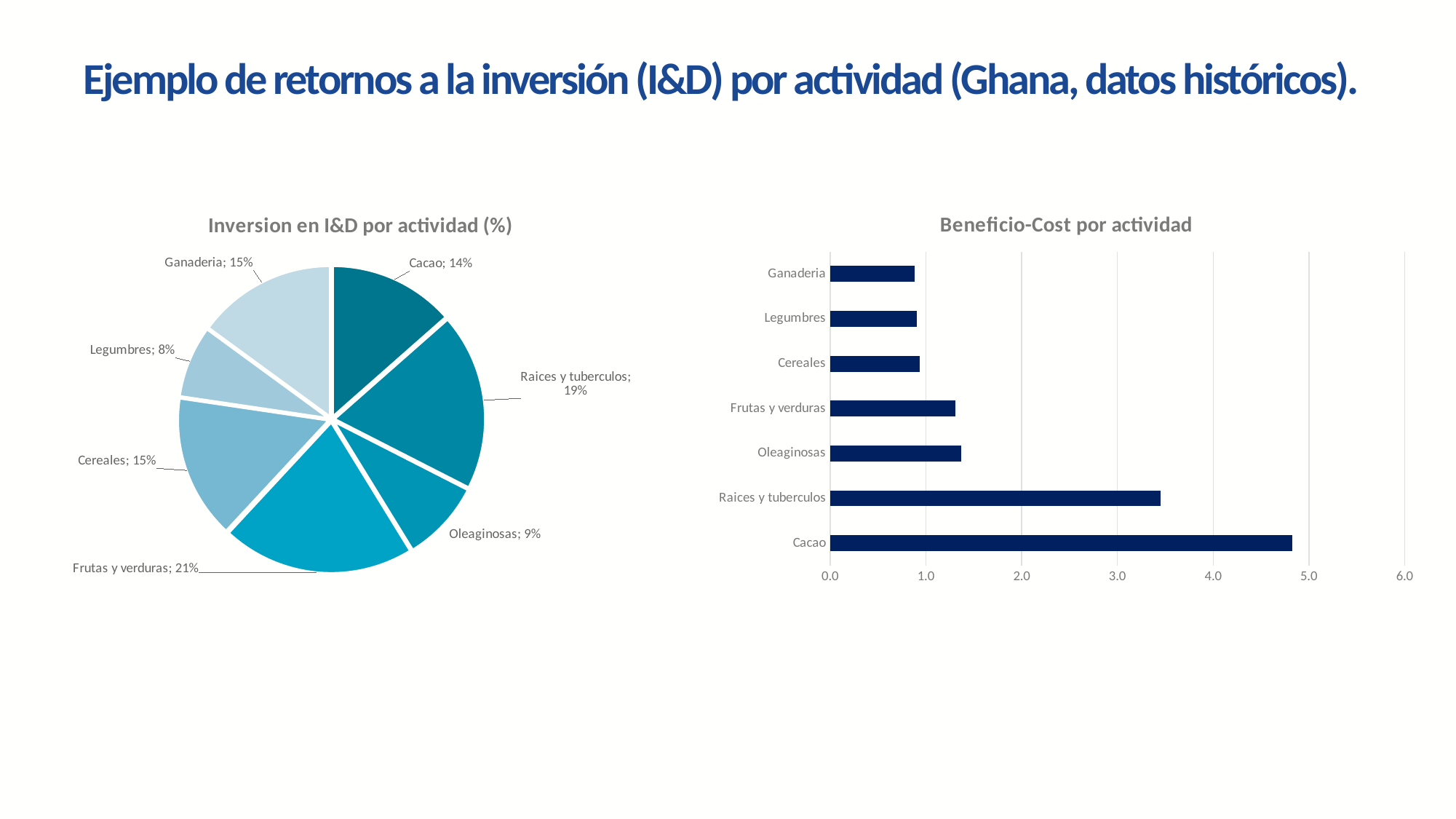

# Ejemplo de retornos a la inversión (I&D) por actividad (Ghana, datos históricos).

### Chart: Beneficio-Cost por actividad

| Category | Bcratio |
|---|---|
| Cacao | 4.829014001804851 |
| Raices y tuberculos | 3.4533572969847937 |
| Oleaginosas | 1.3661398198730463 |
| Frutas y verduras | 1.3105942064695375 |
| Cereales | 0.93470237505645 |
| Legumbres | 0.9046867960369035 |
| Ganaderia | 0.8805814213334509 |

### Chart: Inversion en I&D por actividad (%)

| Category | I&D (% del total) |
|---|---|
| Cacao | 0.1350941849615945 |
| Raices y tuberculos | 0.1899613411989613 |
| Oleaginosas | 0.08709339354863496 |
| Frutas y verduras | 0.20696492605438652 |
| Cereales | 0.15428404992666786 |
| Legumbres | 0.07708387911952087 |
| Ganaderia | 0.14951822519023386 |